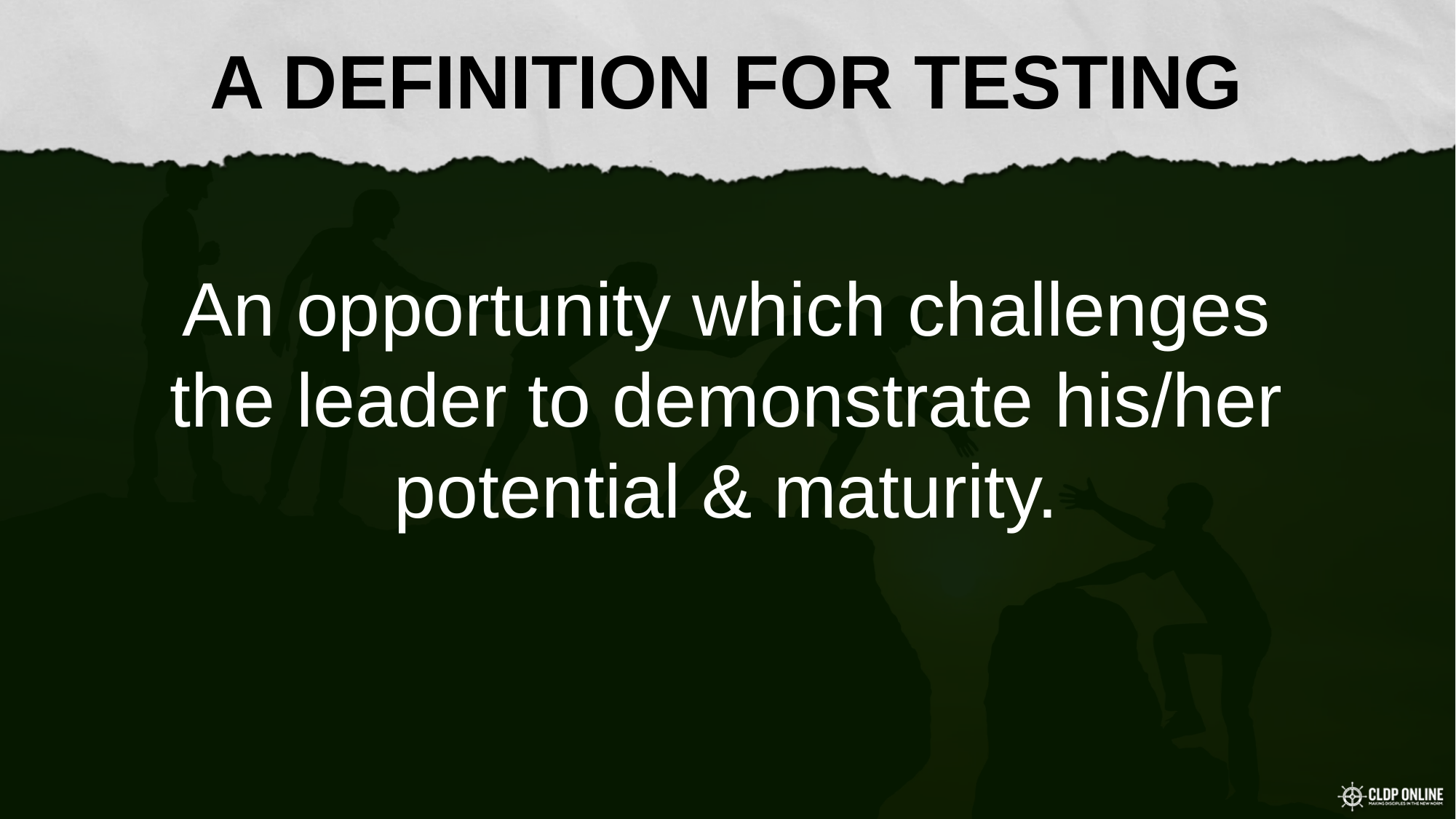

# A DEFINITION FOR TESTING
An opportunity which challenges the leader to demonstrate his/her potential & maturity.